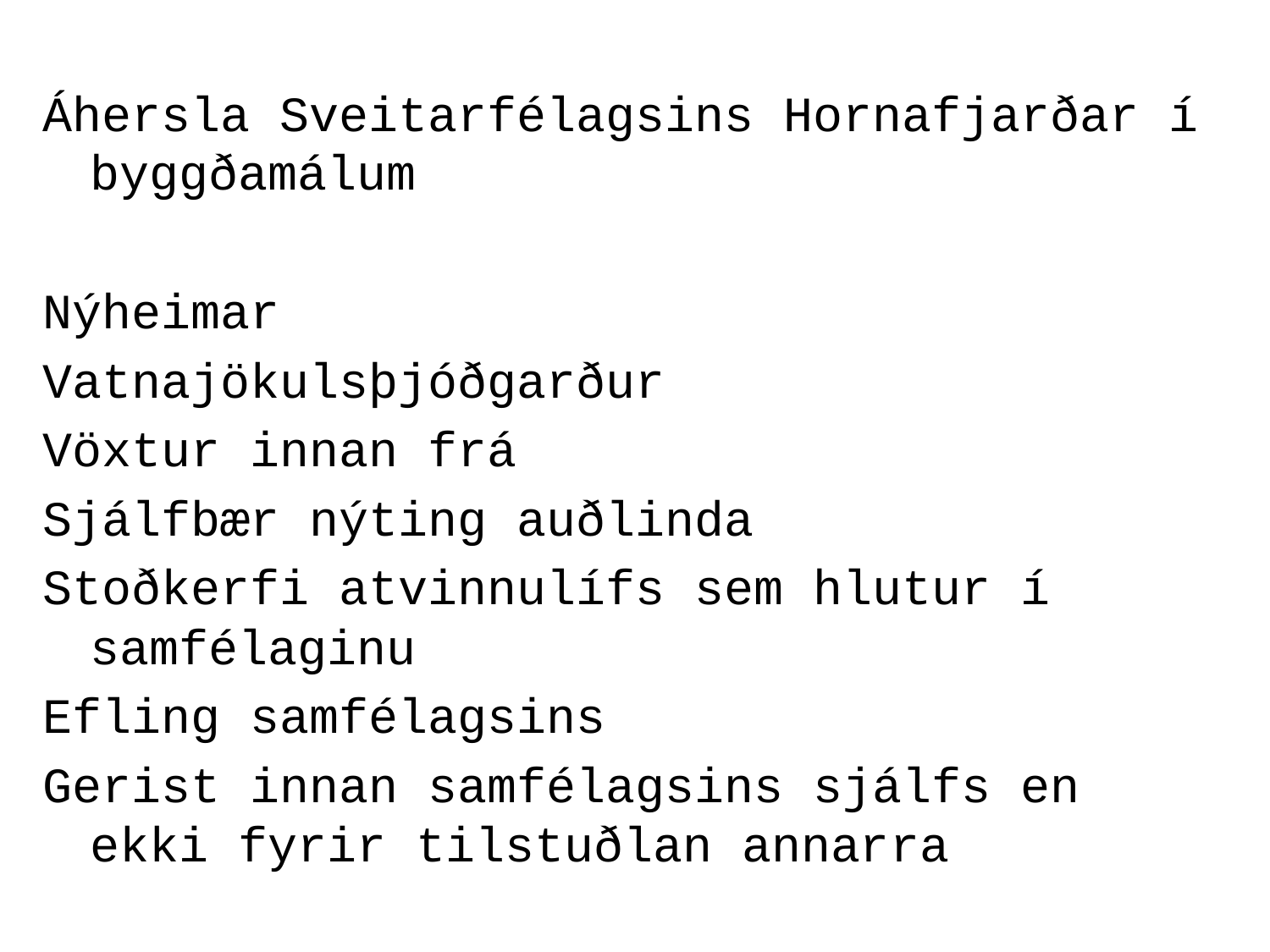

Áhersla Sveitarfélagsins Hornafjarðar í byggðamálum

Nýheimar
Vatnajökulsþjóðgarður
Vöxtur innan frá
Sjálfbær nýting auðlinda
Stoðkerfi atvinnulífs sem hlutur í samfélaginu
Efling samfélagsins
Gerist innan samfélagsins sjálfs en ekki fyrir tilstuðlan annarra
.